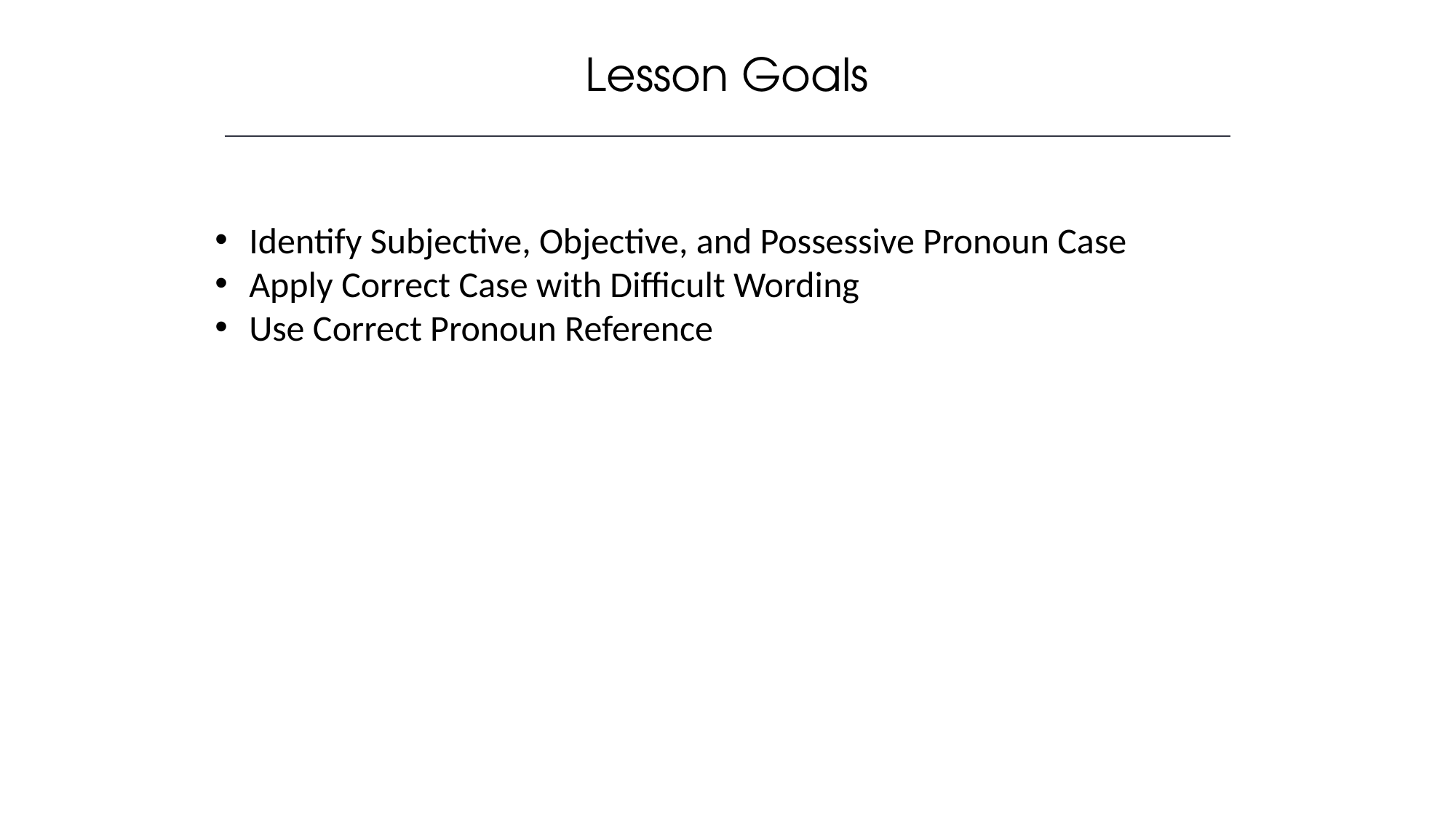

Lesson Goals
Identify Subjective, Objective, and Possessive Pronoun Case
Apply Correct Case with Difficult Wording
Use Correct Pronoun Reference